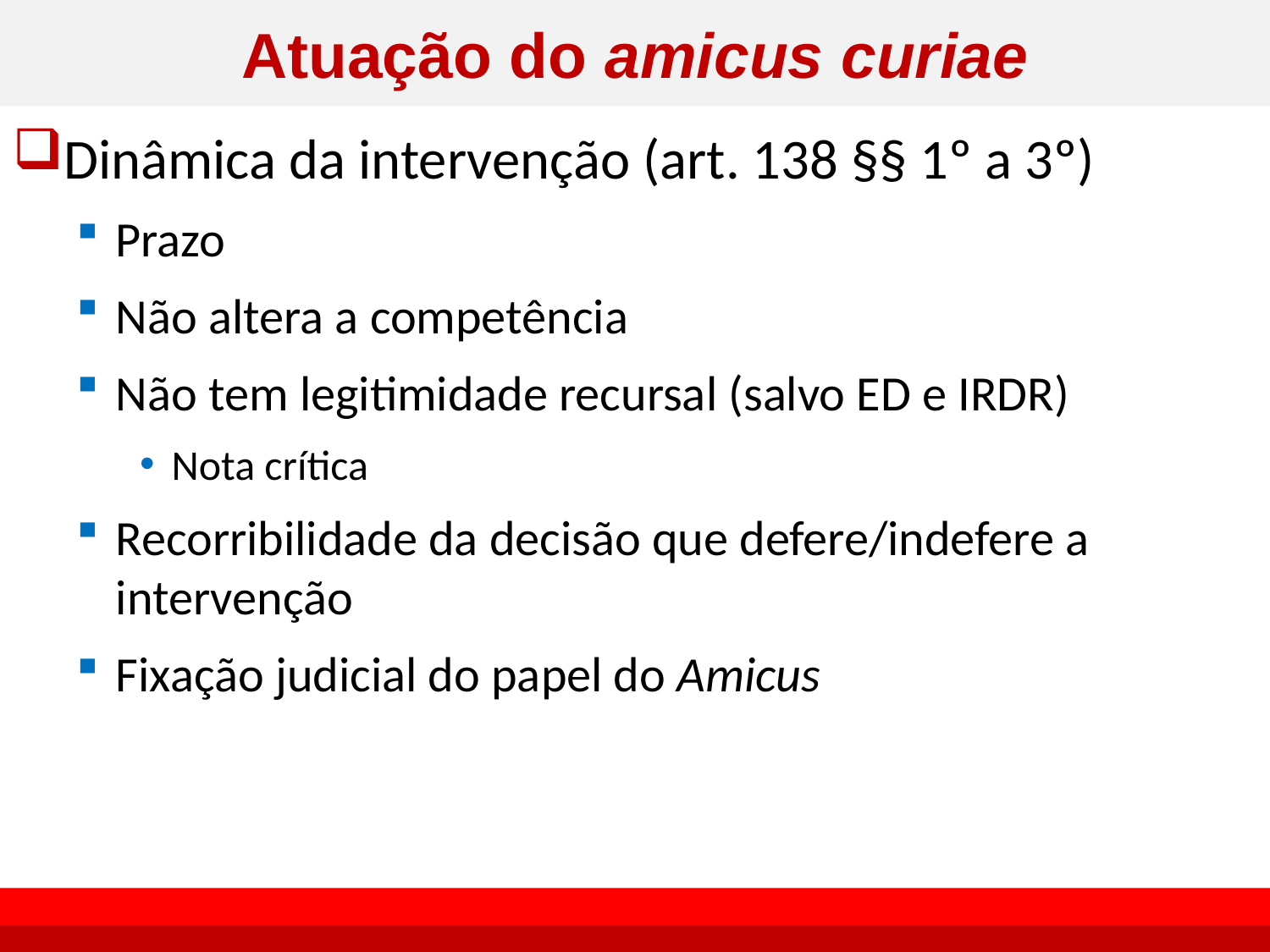

# Atuação do amicus curiae
Dinâmica da intervenção (art. 138 §§ 1º a 3º)
Prazo
Não altera a competência
Não tem legitimidade recursal (salvo ED e IRDR)
Nota crítica
Recorribilidade da decisão que defere/indefere a intervenção
Fixação judicial do papel do Amicus